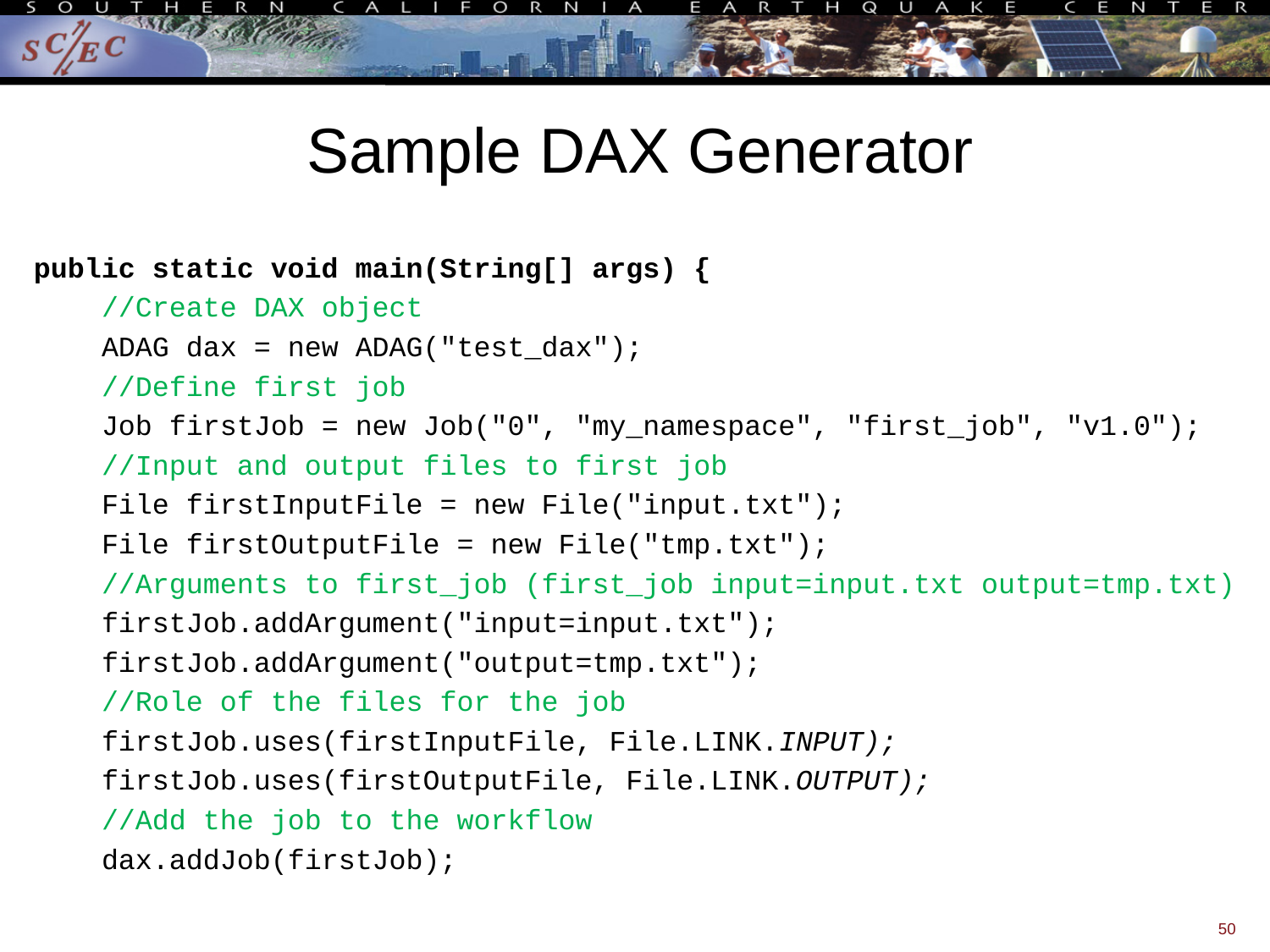

# Sample DAX Generator
public static void main(String[] args) {
    //Create DAX object
    ADAG dax = new ADAG("test_dax");
    //Define first job
    Job firstJob = new Job("0", "my_namespace", "first_job", "v1.0");
    //Input and output files to first job
    File firstInputFile = new File("input.txt");
    File firstOutputFile = new File("tmp.txt");
    //Arguments to first_job (first_job input=input.txt output=tmp.txt)
    firstJob.addArgument("input=input.txt");
    firstJob.addArgument("output=tmp.txt");
    //Role of the files for the job
    firstJob.uses(firstInputFile, File.LINK.INPUT);
    firstJob.uses(firstOutputFile, File.LINK.OUTPUT);
    //Add the job to the workflow
    dax.addJob(firstJob);
50